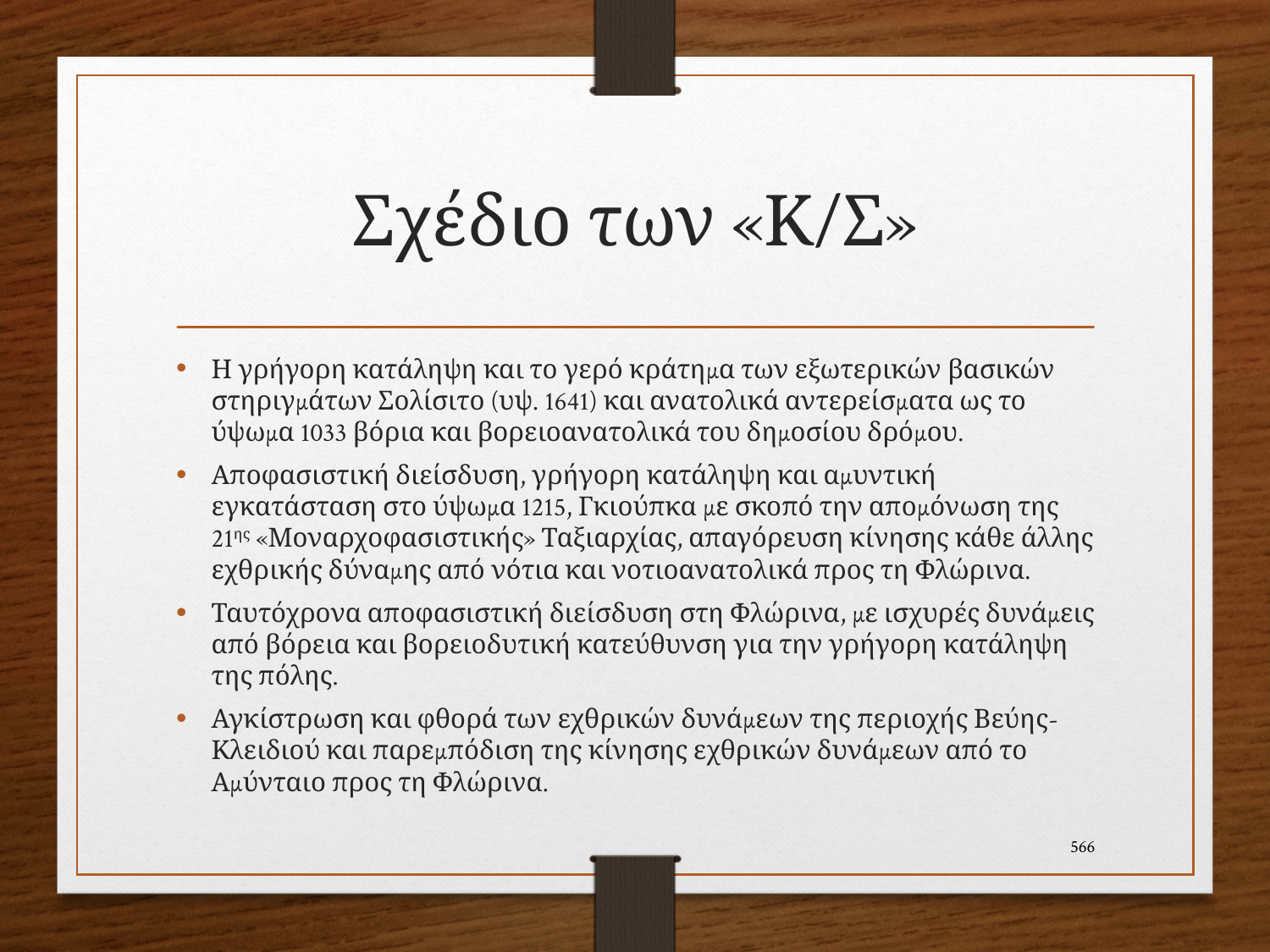

# Σχέδιο των «Κ/Σ»
Η γρήγορη κατάληψη και το γερό κράτημα των εξωτερικών βασικών στηριγμάτων Σολίσιτο (υψ. 1641) και ανατολικά αντερείσματα ως το ύψωμα 1033 βόρια και βορειοανατολικά του δημοσίου δρόμου.
Αποφασιστική διείσδυση, γρήγορη κατάληψη και αμυντική εγκατάσταση στο ύψωμα 1215, Γκιούπκα με σκοπό την απομόνωση της 21ης «Μοναρχοφασιστικής» Ταξιαρχίας, απαγόρευση κίνησης κάθε άλλης εχθρικής δύναμης από νότια και νοτιοανατολικά προς τη Φλώρινα.
Ταυτόχρονα αποφασιστική διείσδυση στη Φλώρινα, με ισχυρές δυνάμεις από βόρεια και βορειοδυτική κατεύθυνση για την γρήγορη κατάληψη της πόλης.
Αγκίστρωση και φθορά των εχθρικών δυνάμεων της περιοχής Βεύης-Κλειδιού και παρεμπόδιση της κίνησης εχθρικών δυνάμεων από το Αμύνταιο προς τη Φλώρινα.
566